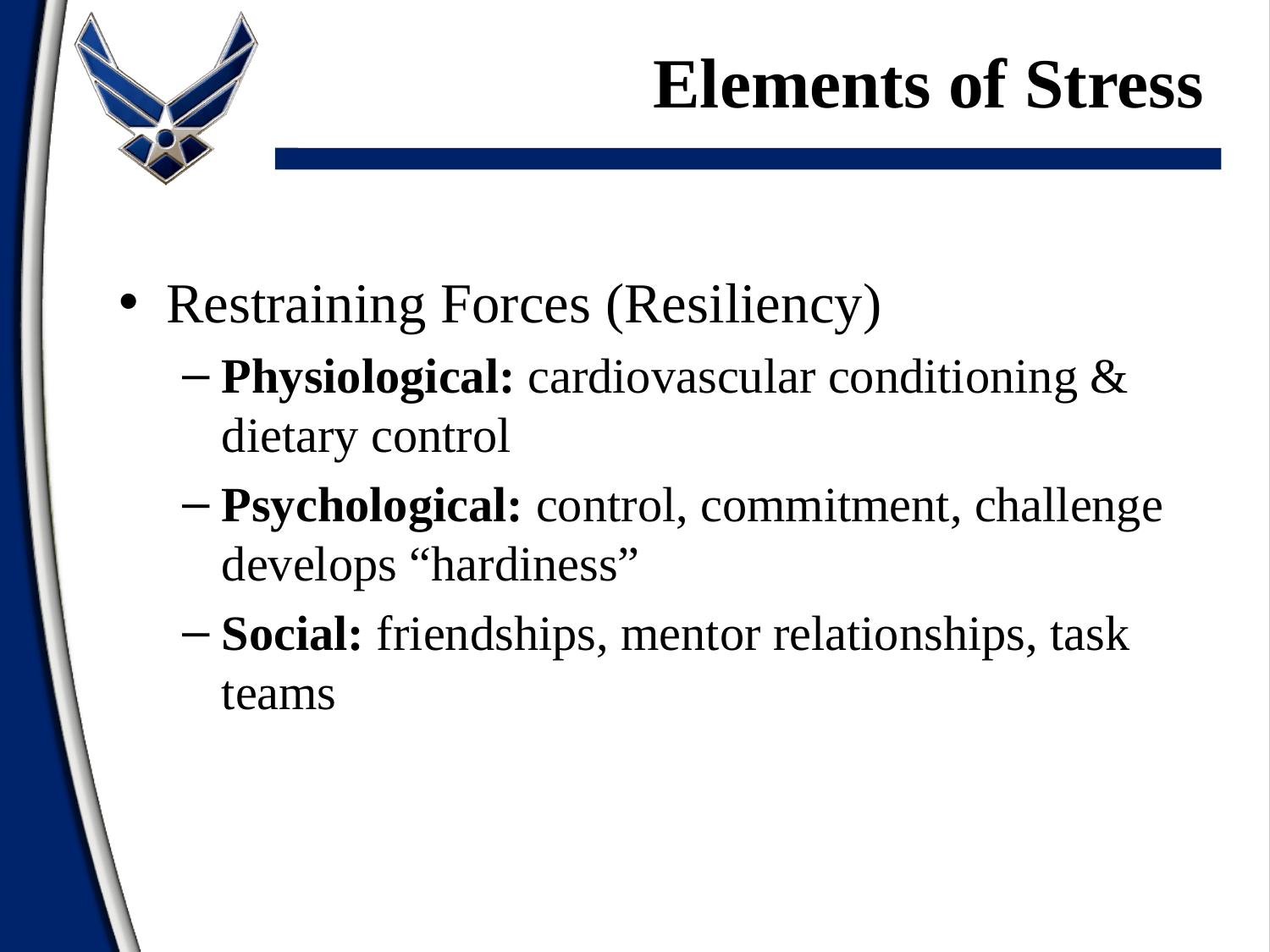

# Elements of Stress
Restraining Forces (Resiliency)
Physiological: cardiovascular conditioning & dietary control
Psychological: control, commitment, challenge develops “hardiness”
Social: friendships, mentor relationships, task teams